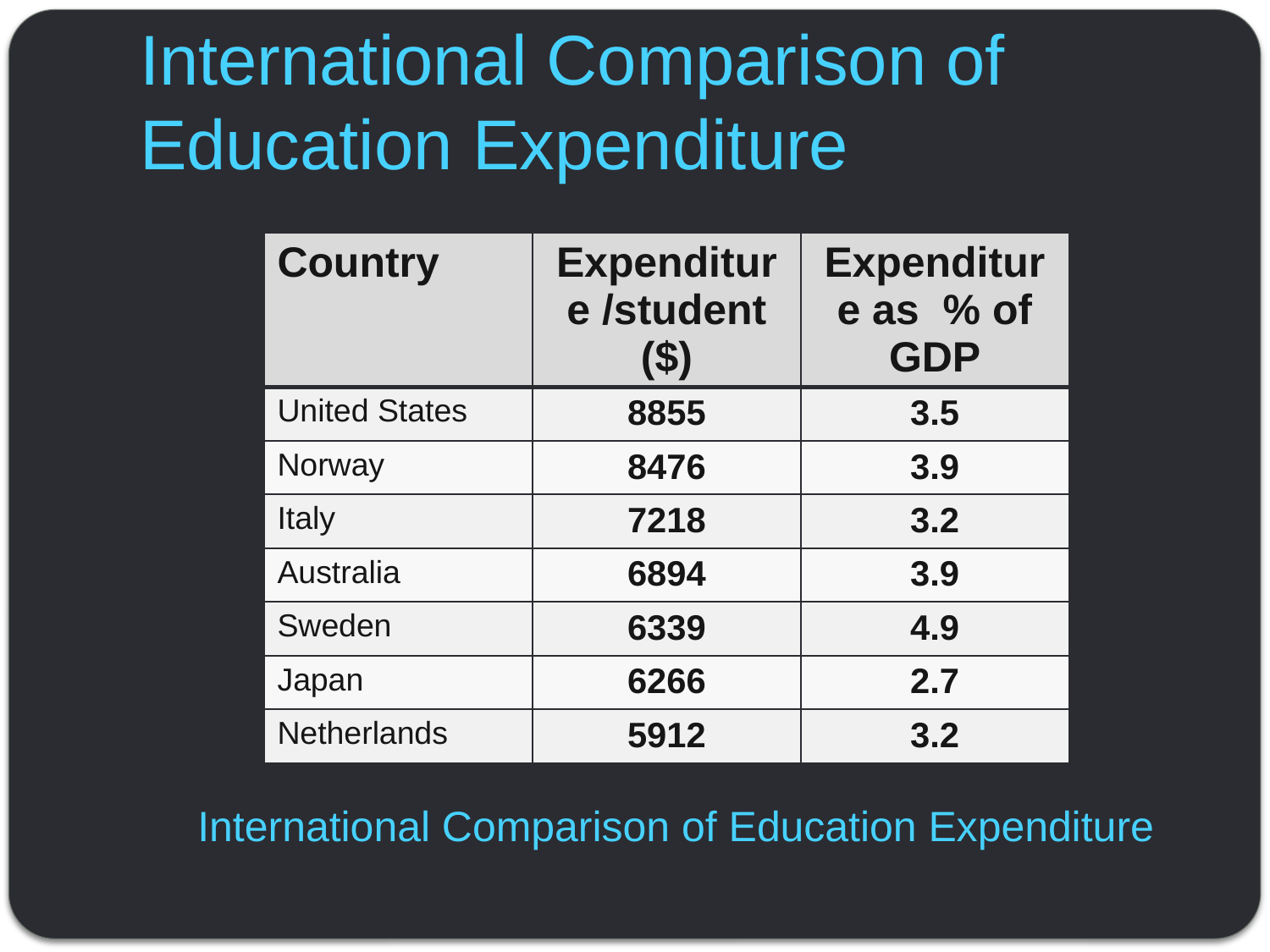

# International Comparison of Education Expenditure
| Country | Expenditure /student ($) | Expenditure as % of GDP |
| --- | --- | --- |
| United States | 8855 | 3.5 |
| Norway | 8476 | 3.9 |
| Italy | 7218 | 3.2 |
| Australia | 6894 | 3.9 |
| Sweden | 6339 | 4.9 |
| Japan | 6266 | 2.7 |
| Netherlands | 5912 | 3.2 |
International Comparison of Education Expenditure